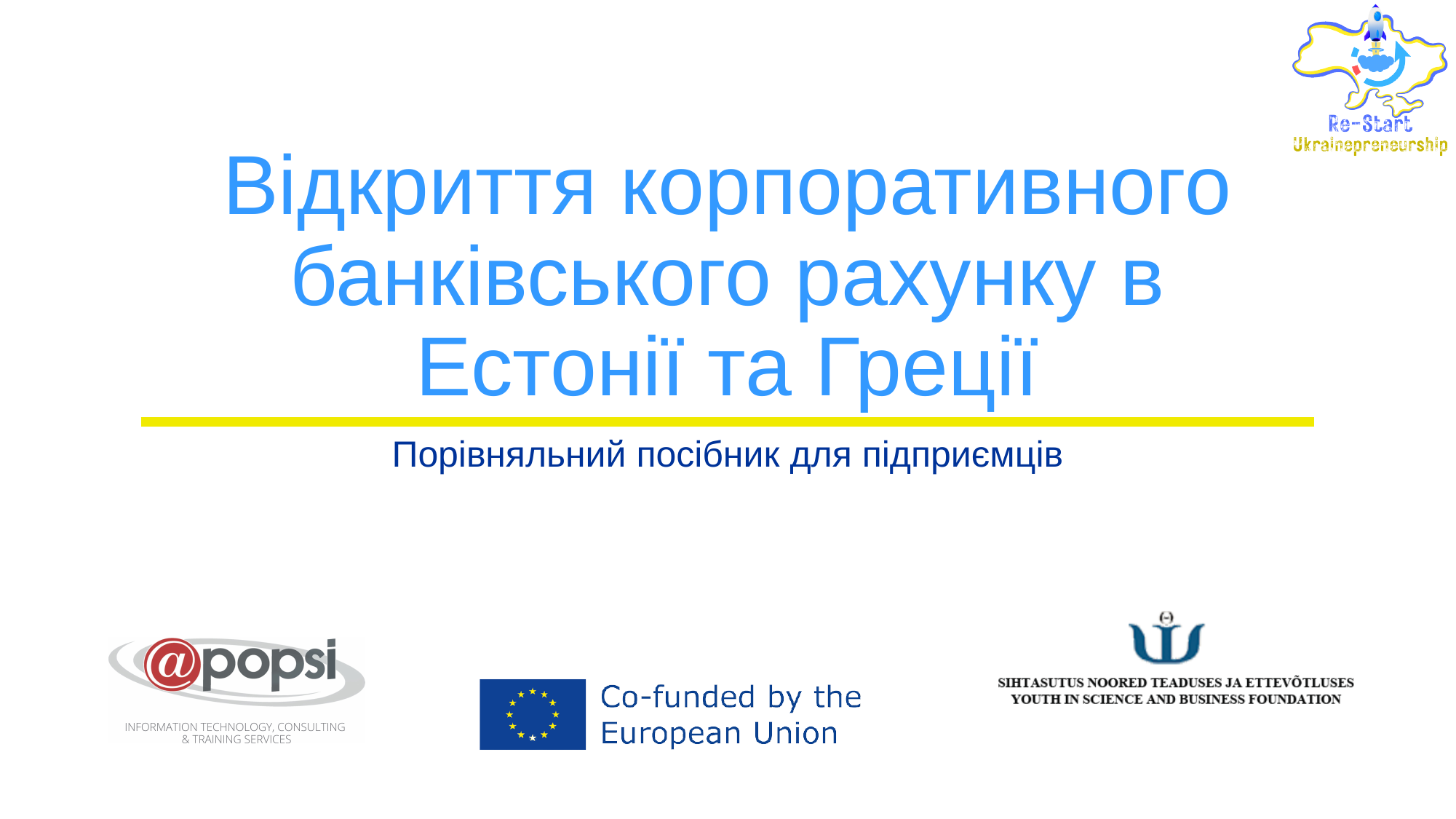

# Відкриття корпоративного банківського рахунку в Естонії та Греції
Порівняльний посібник для підприємців